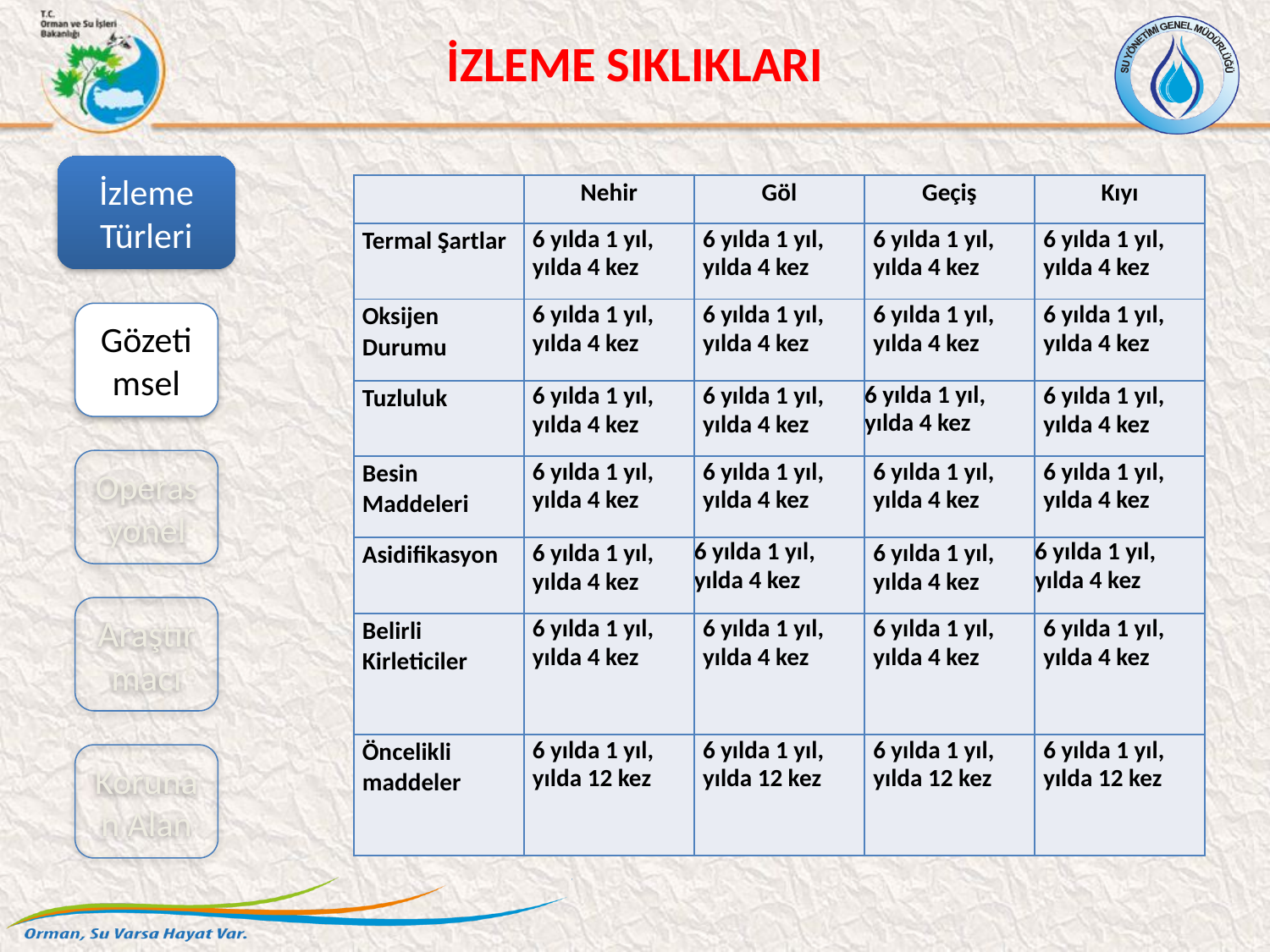

İZLEME SIKLIKLARI
İzleme Türleri
Gözetimsel
Operasyonel
Araştırmacı
Korunan Alan
|  | Nehir | Göl | Geçiş | Kıyı |
| --- | --- | --- | --- | --- |
| Termal Şartlar | 6 yılda 1 yıl, yılda 4 kez | 6 yılda 1 yıl, yılda 4 kez | 6 yılda 1 yıl, yılda 4 kez | 6 yılda 1 yıl, yılda 4 kez |
| Oksijen Durumu | 6 yılda 1 yıl, yılda 4 kez | 6 yılda 1 yıl, yılda 4 kez | 6 yılda 1 yıl, yılda 4 kez | 6 yılda 1 yıl, yılda 4 kez |
| Tuzluluk | 6 yılda 1 yıl, yılda 4 kez | 6 yılda 1 yıl, yılda 4 kez | 6 yılda 1 yıl, yılda 4 kez | 6 yılda 1 yıl, yılda 4 kez |
| Besin Maddeleri | 6 yılda 1 yıl, yılda 4 kez | 6 yılda 1 yıl, yılda 4 kez | 6 yılda 1 yıl, yılda 4 kez | 6 yılda 1 yıl, yılda 4 kez |
| Asidifikasyon | 6 yılda 1 yıl, yılda 4 kez | 6 yılda 1 yıl, yılda 4 kez | 6 yılda 1 yıl, yılda 4 kez | 6 yılda 1 yıl, yılda 4 kez |
| Belirli Kirleticiler | 6 yılda 1 yıl, yılda 4 kez | 6 yılda 1 yıl, yılda 4 kez | 6 yılda 1 yıl, yılda 4 kez | 6 yılda 1 yıl, yılda 4 kez |
| Öncelikli maddeler | 6 yılda 1 yıl, yılda 12 kez | 6 yılda 1 yıl, yılda 12 kez | 6 yılda 1 yıl, yılda 12 kez | 6 yılda 1 yıl, yılda 12 kez |